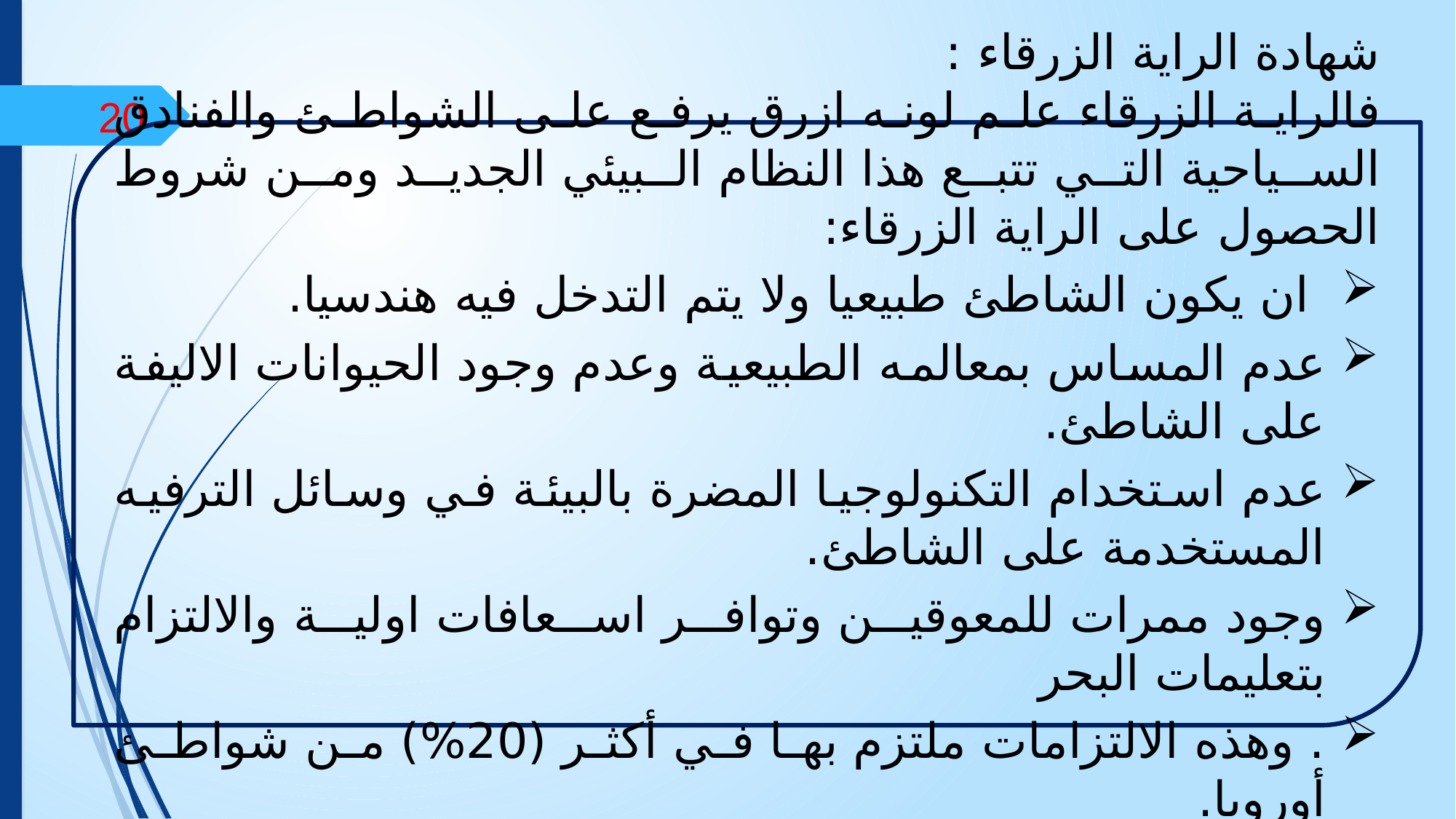

20
شهادة الراية الزرقاء :
	فالراية الزرقاء علم لونه ازرق يرفع على الشواطئ والفنادق السياحية التي تتبع هذا النظام البيئي الجديد ومن شروط الحصول على الراية الزرقاء:
 ان يكون الشاطئ طبيعيا ولا يتم التدخل فيه هندسيا.
عدم المساس بمعالمه الطبيعية وعدم وجود الحيوانات الاليفة على الشاطئ.
عدم استخدام التكنولوجيا المضرة بالبيئة في وسائل الترفيه المستخدمة على الشاطئ.
وجود ممرات للمعوقين وتوافر اسعافات اولية والالتزام بتعليمات البحر
. وهذه الالتزامات ملتزم بها في أكثر (20%) من شواطئ أوروبا.